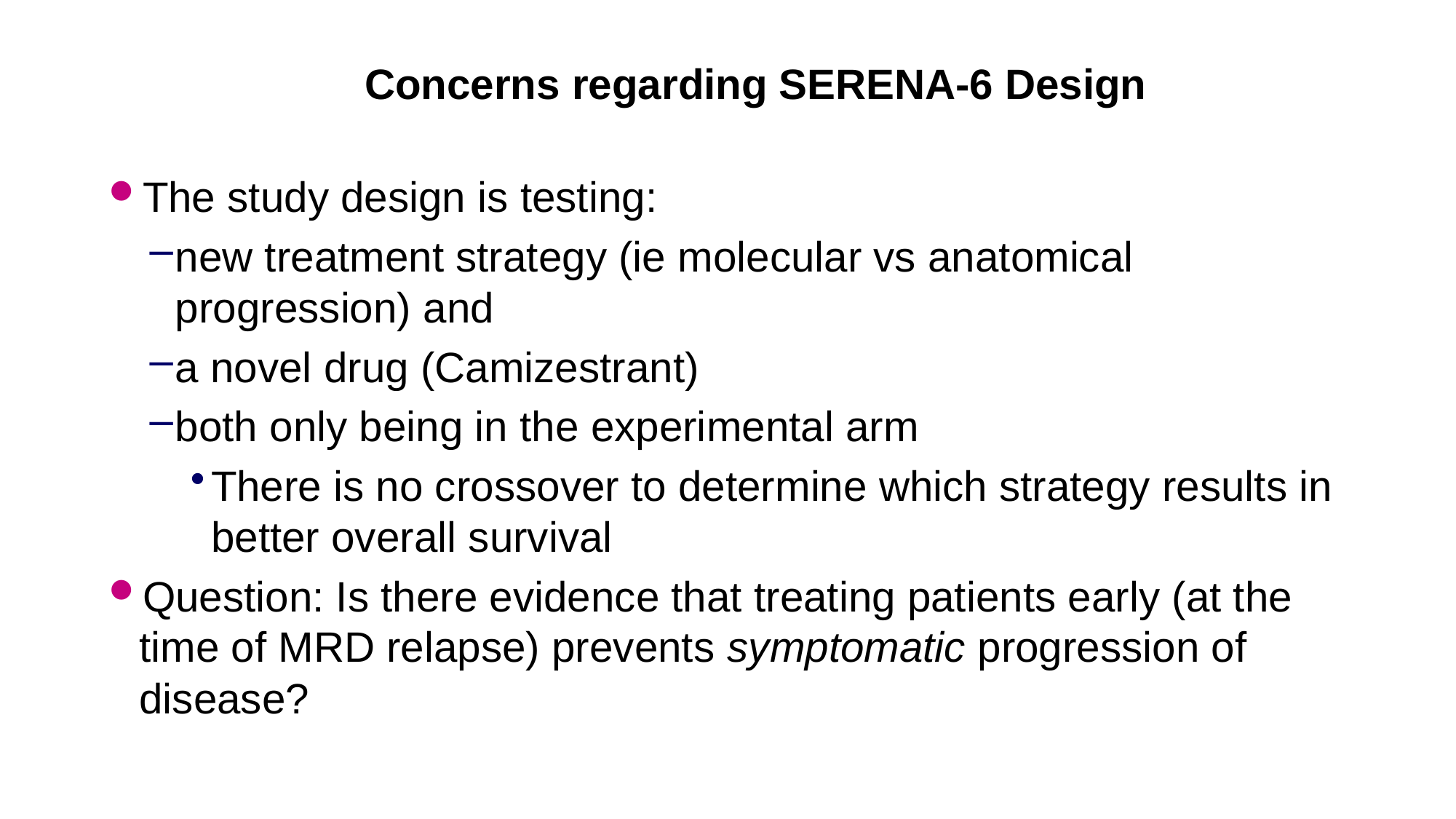

# Concerns regarding SERENA-6 Design
The study design is testing:
new treatment strategy (ie molecular vs anatomical progression) and
a novel drug (Camizestrant)
both only being in the experimental arm
There is no crossover to determine which strategy results in better overall survival
Question: Is there evidence that treating patients early (at the time of MRD relapse) prevents symptomatic progression of disease?
Can’t test a new strategy for treatment AND a novel drug
both of which are only in the experimental arm
and claim both a better strategy and a more efficacious therapy
while never showing an overall survival benefit